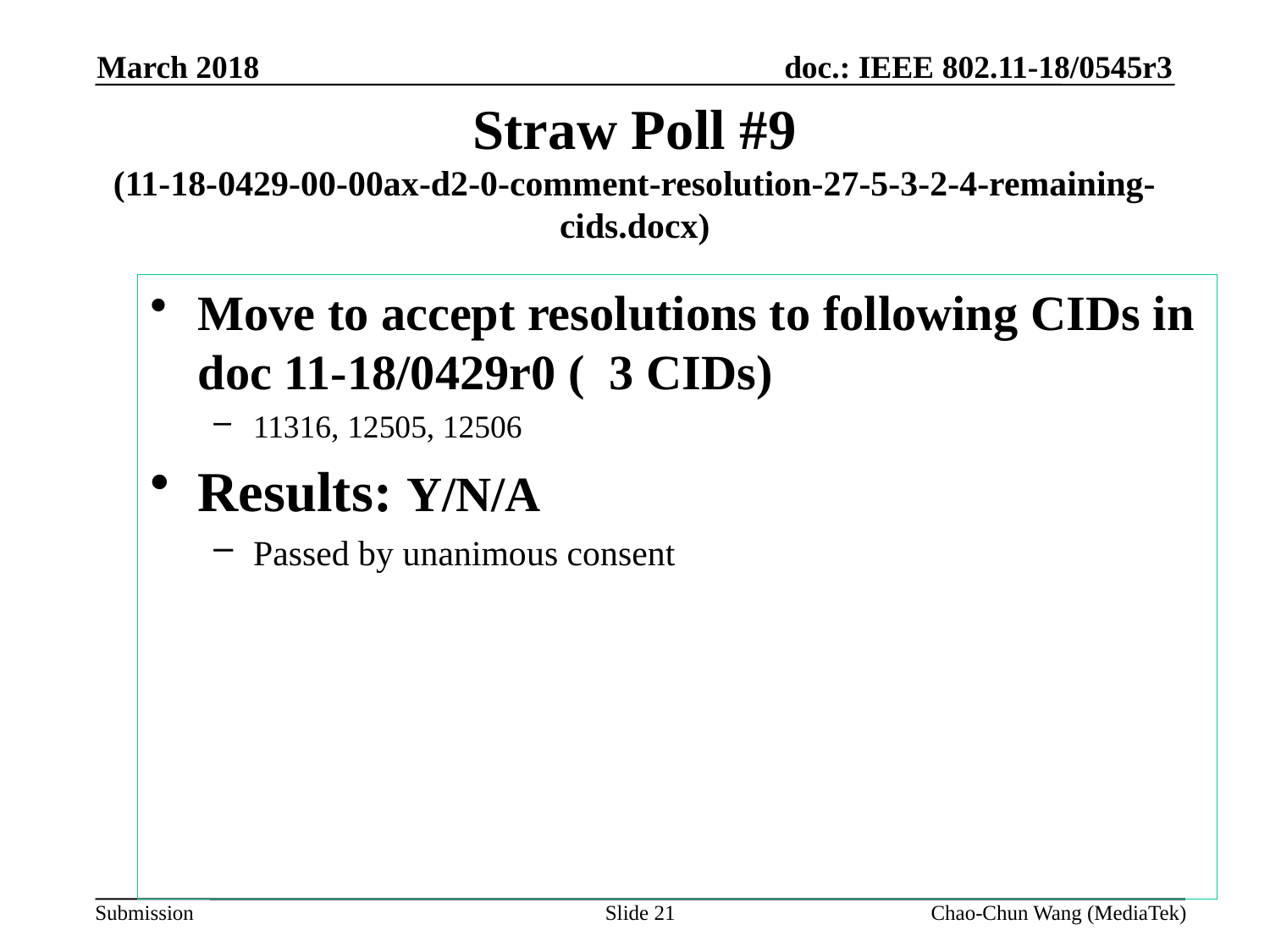

March 2018
# Straw Poll #9 (11-18-0429-00-00ax-d2-0-comment-resolution-27-5-3-2-4-remaining-cids.docx)
Move to accept resolutions to following CIDs in doc 11-18/0429r0 (  3 CIDs)
11316, 12505, 12506
Results: Y/N/A
Passed by unanimous consent

Slide 21
Chao-Chun Wang (MediaTek)